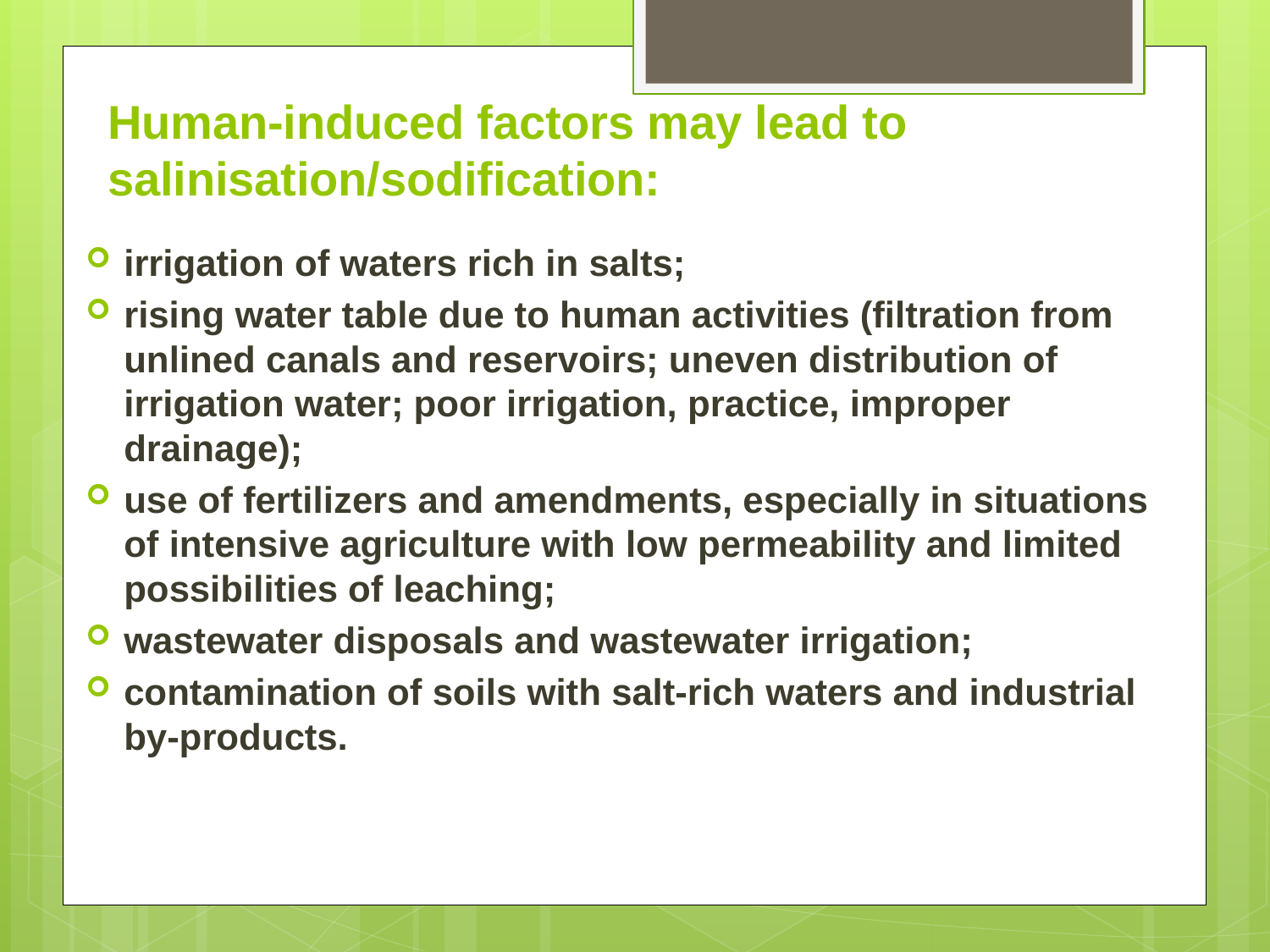

# Human-induced factors may lead to salinisation/sodification:
irrigation of waters rich in salts;
rising water table due to human activities (filtration from unlined canals and reservoirs; uneven distribution of irrigation water; poor irrigation, practice, improper drainage);
use of fertilizers and amendments, especially in situations of intensive agriculture with low permeability and limited possibilities of leaching;
wastewater disposals and wastewater irrigation;
contamination of soils with salt-rich waters and industrial by-products.